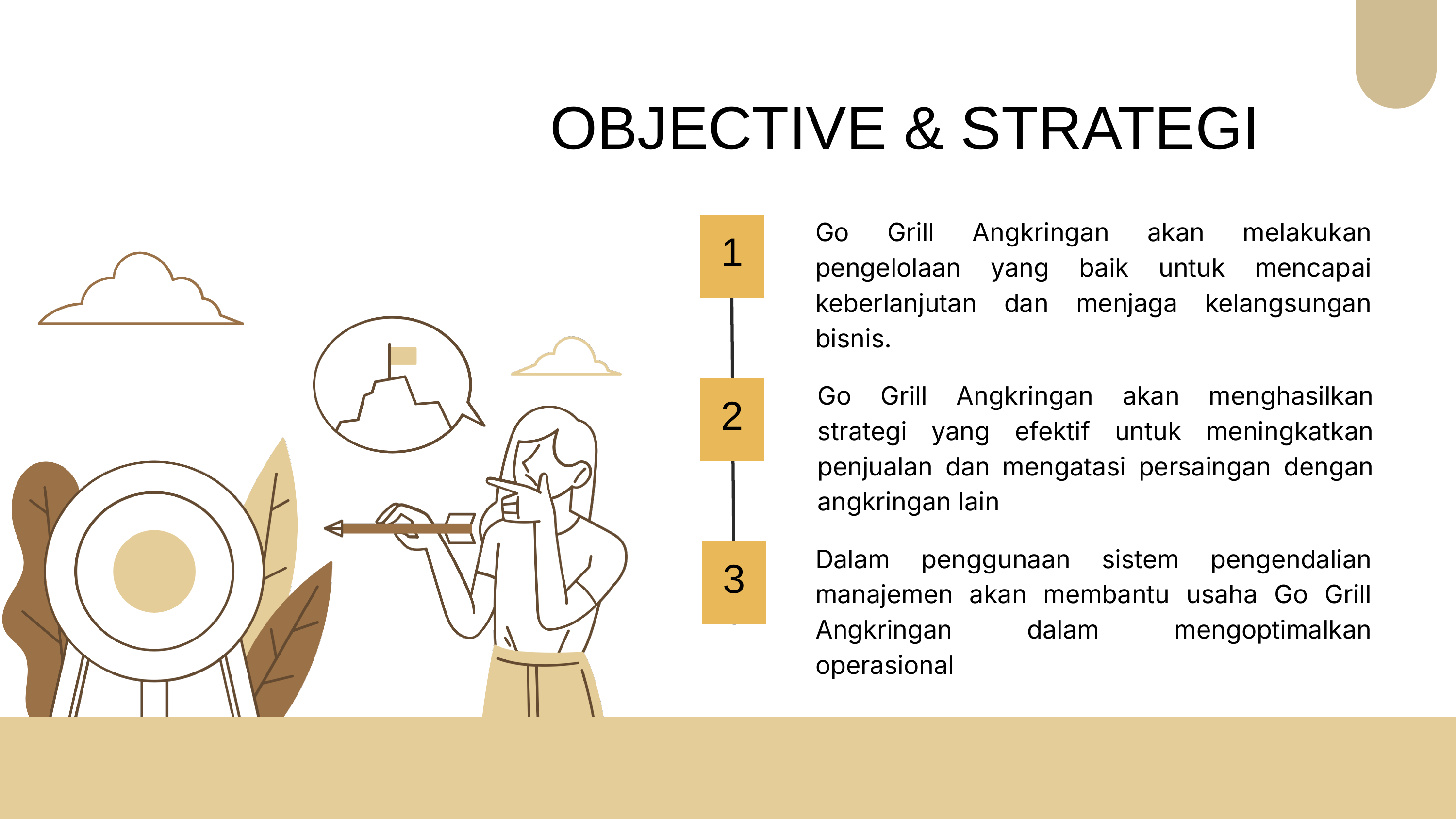

OBJECTIVE & STRATEGI
Go Grill Angkringan akan melakukan pengelolaan yang baik untuk mencapai keberlanjutan dan menjaga kelangsungan bisnis.

1

Go Grill Angkringan akan menghasilkan strategi yang efektif untuk meningkatkan penjualan dan mengatasi persaingan dengan angkringan lain

2
Dalam penggunaan sistem pengendalian manajemen akan membantu usaha Go Grill Angkringan dalam mengoptimalkan operasional

3